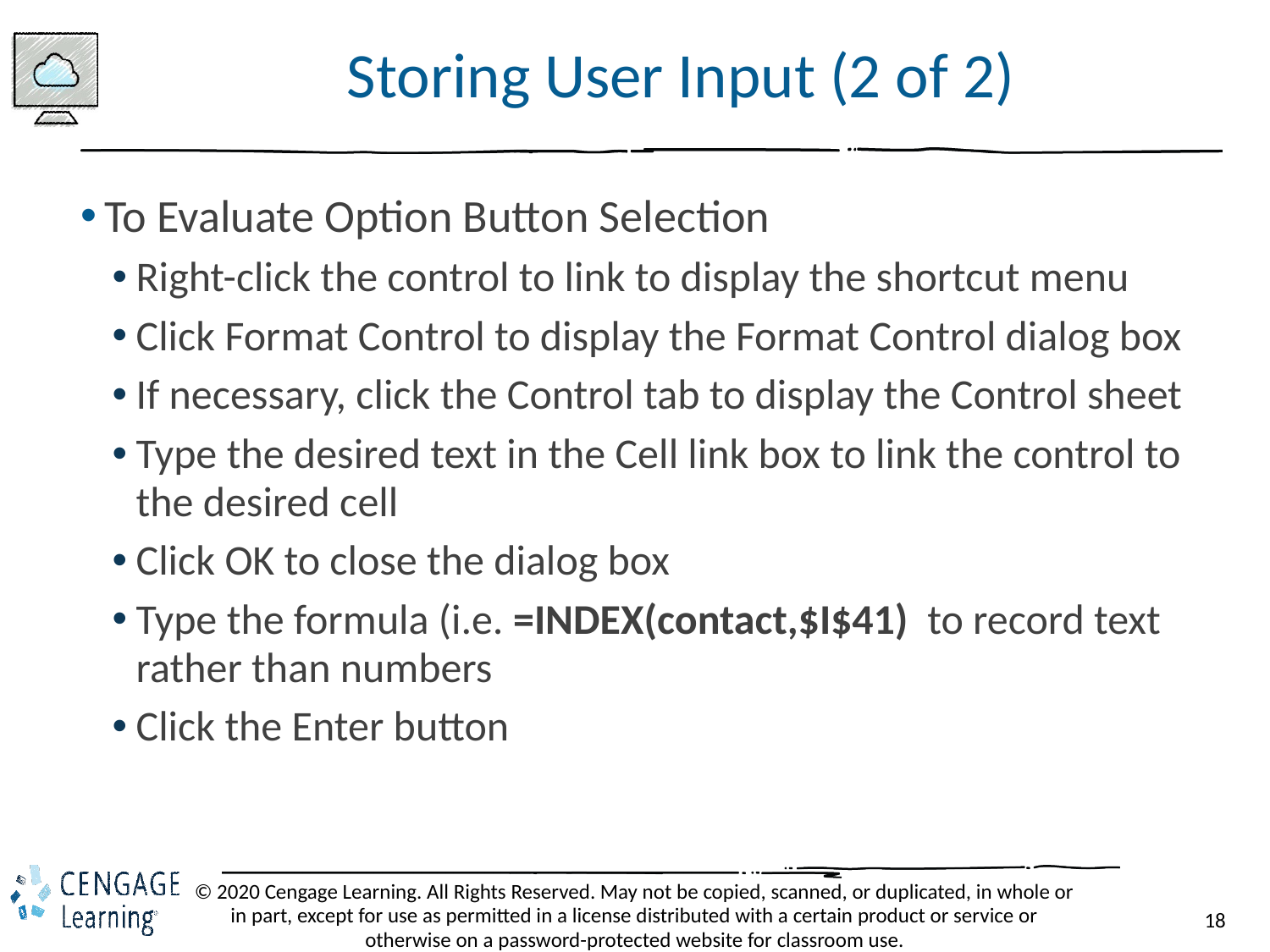

# Storing User Input (2 of 2)
To Evaluate Option Button Selection
Right-click the control to link to display the shortcut menu
Click Format Control to display the Format Control dialog box
If necessary, click the Control tab to display the Control sheet
Type the desired text in the Cell link box to link the control to the desired cell
Click OK to close the dialog box
Type the formula (i.e. =INDEX(contact,$I$41)  to record text rather than numbers
Click the Enter button